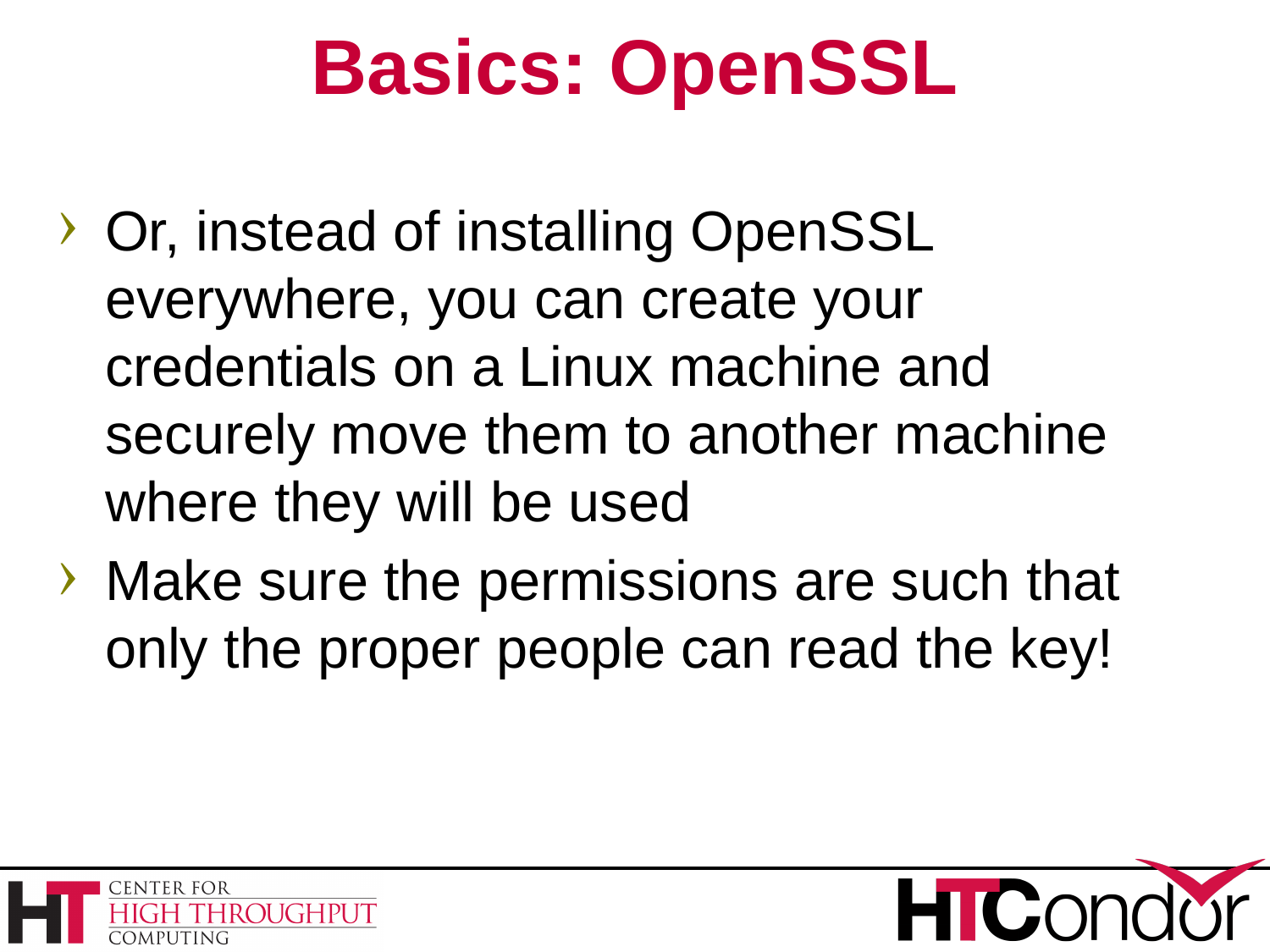

# Basics: OpenSSL
Or, instead of installing OpenSSL everywhere, you can create your credentials on a Linux machine and securely move them to another machine where they will be used
Make sure the permissions are such that only the proper people can read the key!